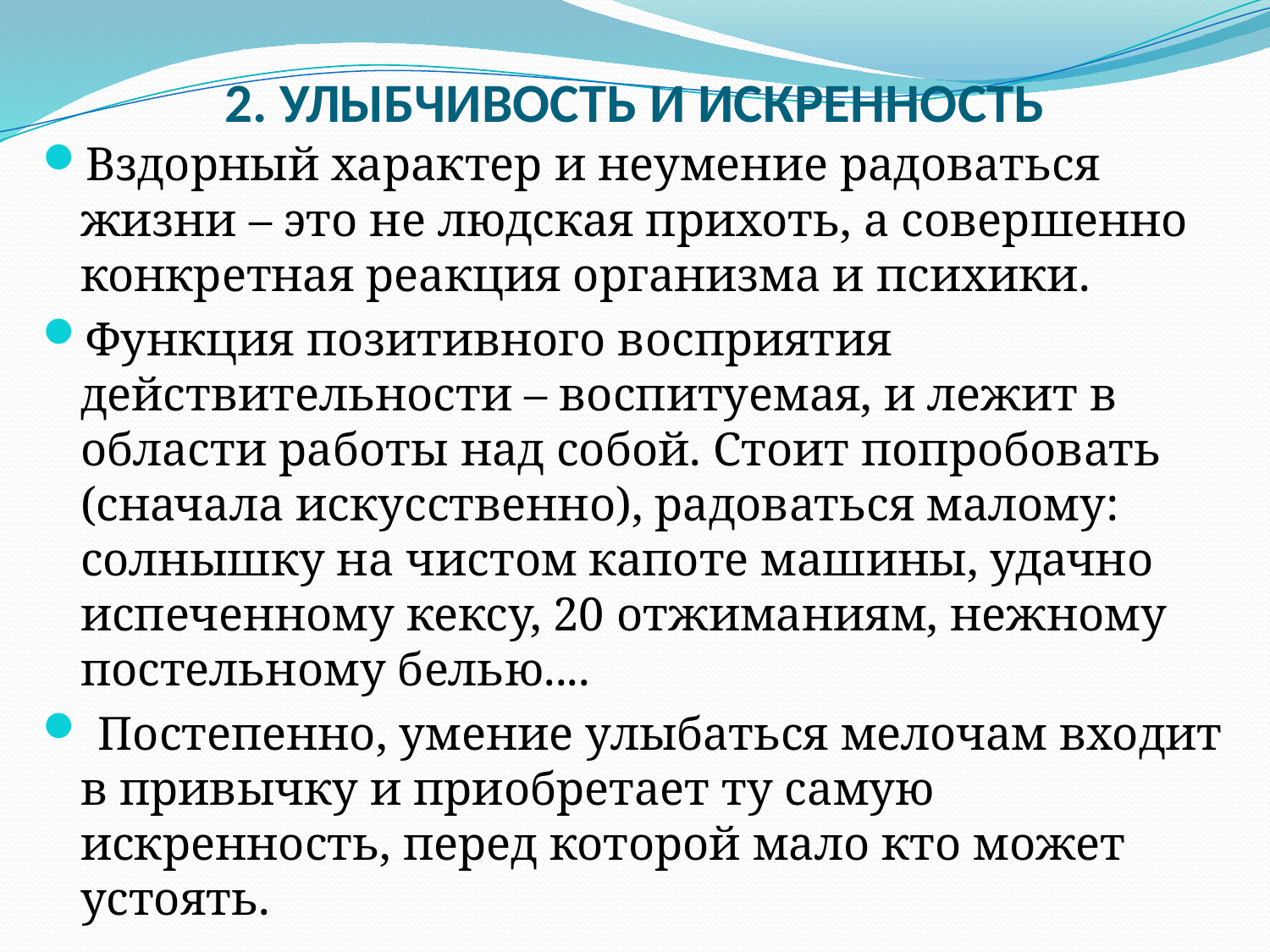

# 2. УЛЫБЧИВОСТЬ И ИСКРЕННОСТЬ
Вздорный характер и неумение радоваться жизни – это не людская прихоть, а совершенно конкретная реакция организма и психики.
Функция позитивного восприятия действительности – воспитуемая, и лежит в области работы над собой. Стоит попробовать (сначала искусственно), радоваться малому: солнышку на чистом капоте машины, удачно испеченному кексу, 20 отжиманиям, нежному постельному белью....
 Постепенно, умение улыбаться мелочам входит в привычку и приобретает ту самую искренность, перед которой мало кто может устоять.